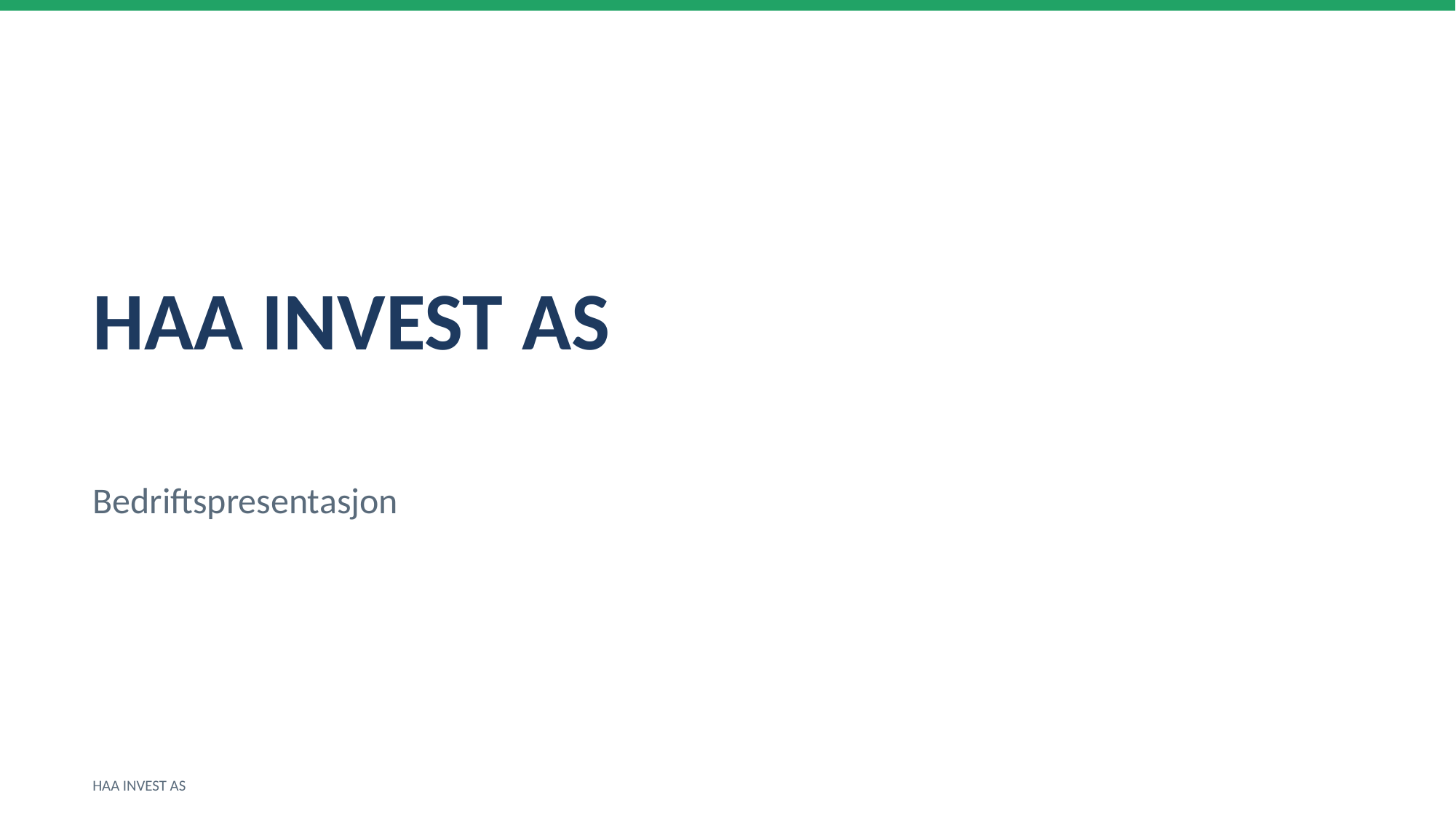

HAA INVEST AS
Bedriftspresentasjon
HAA INVEST AS